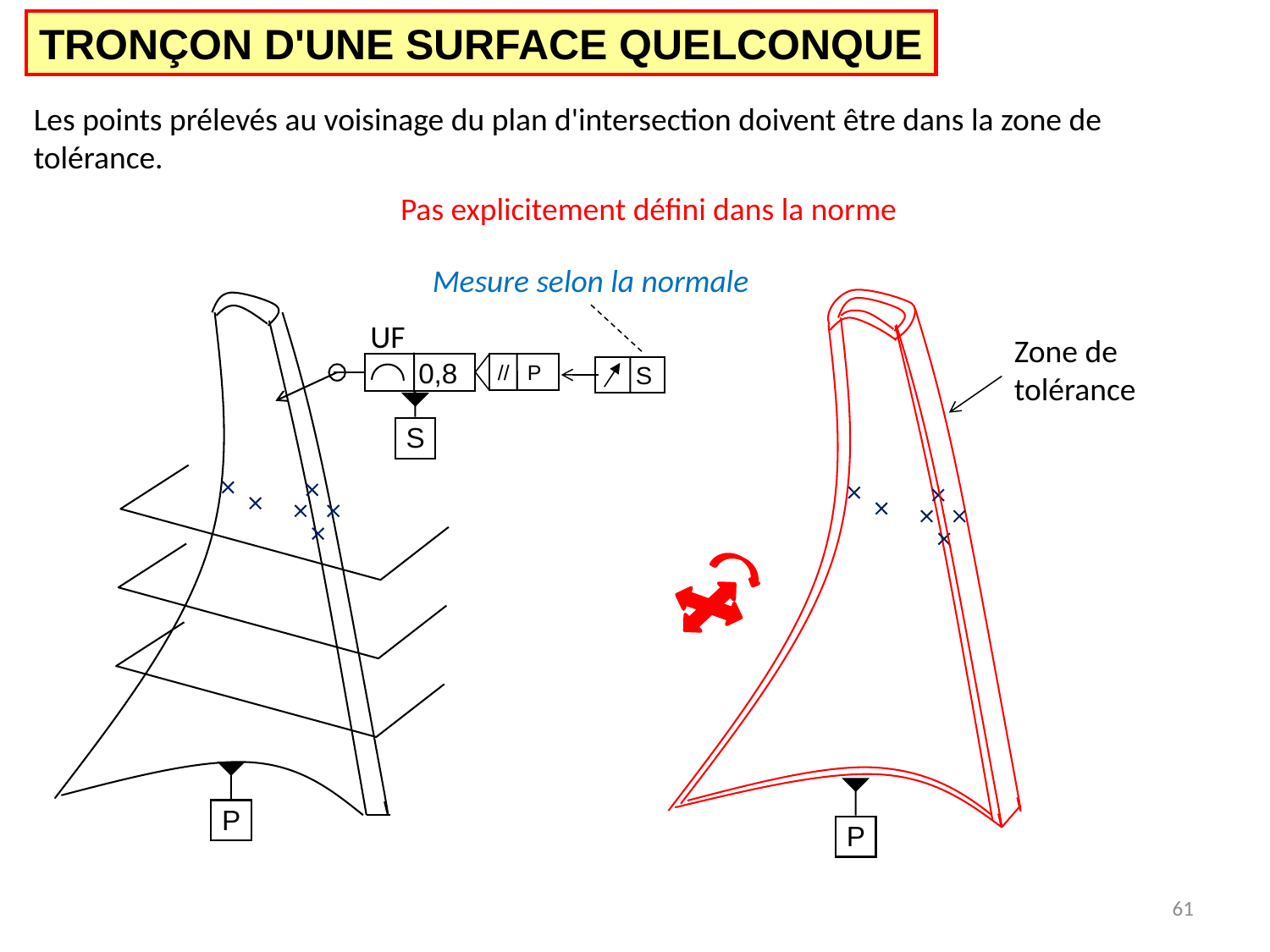

TRONÇON D'UNE SURFACE QUELCONQUE
Les points prélevés au voisinage du plan d'intersection doivent être dans la zone de tolérance.
Pas explicitement défini dans la norme
Mesure selon la normale

UF

Zone de tolérance

0,8

//   P
S

S

P

P

61